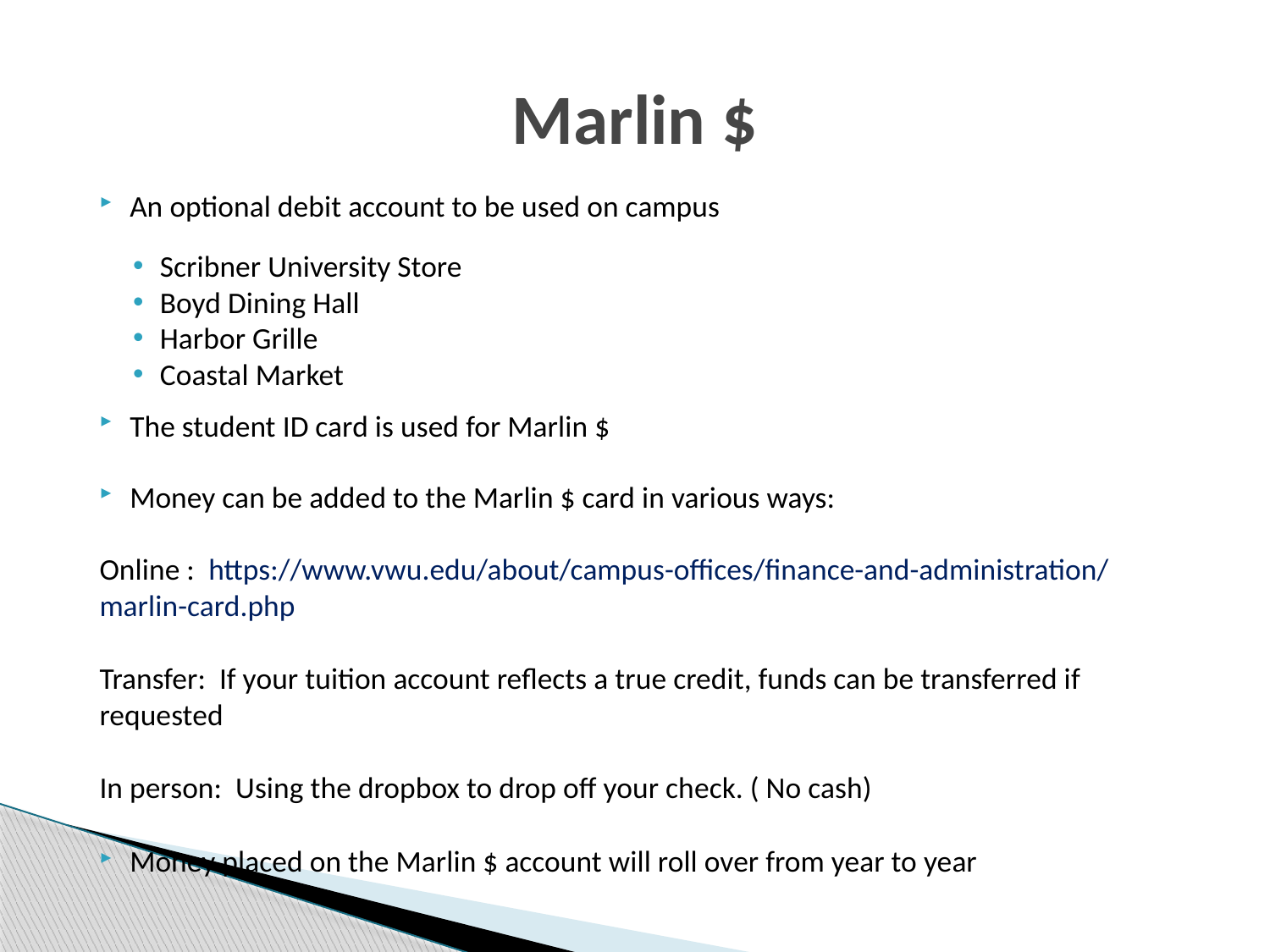

# Marlin $

An optional debit account to be used on campus

Scribner University Store
Boyd Dining Hall
Harbor Grille
Coastal Market

The student ID card is used for Marlin $

Money can be added to the Marlin $ card in various ways:

	Online :  https://www.vwu.edu/about/campus-offices/finance-and-administration/marlin-card.php

	Transfer:  If your tuition account reflects a true credit, funds can be transferred if requested

	In person:  Using the dropbox to drop off your check. ( No cash)

Money placed on the Marlin $ account will roll over from year to year